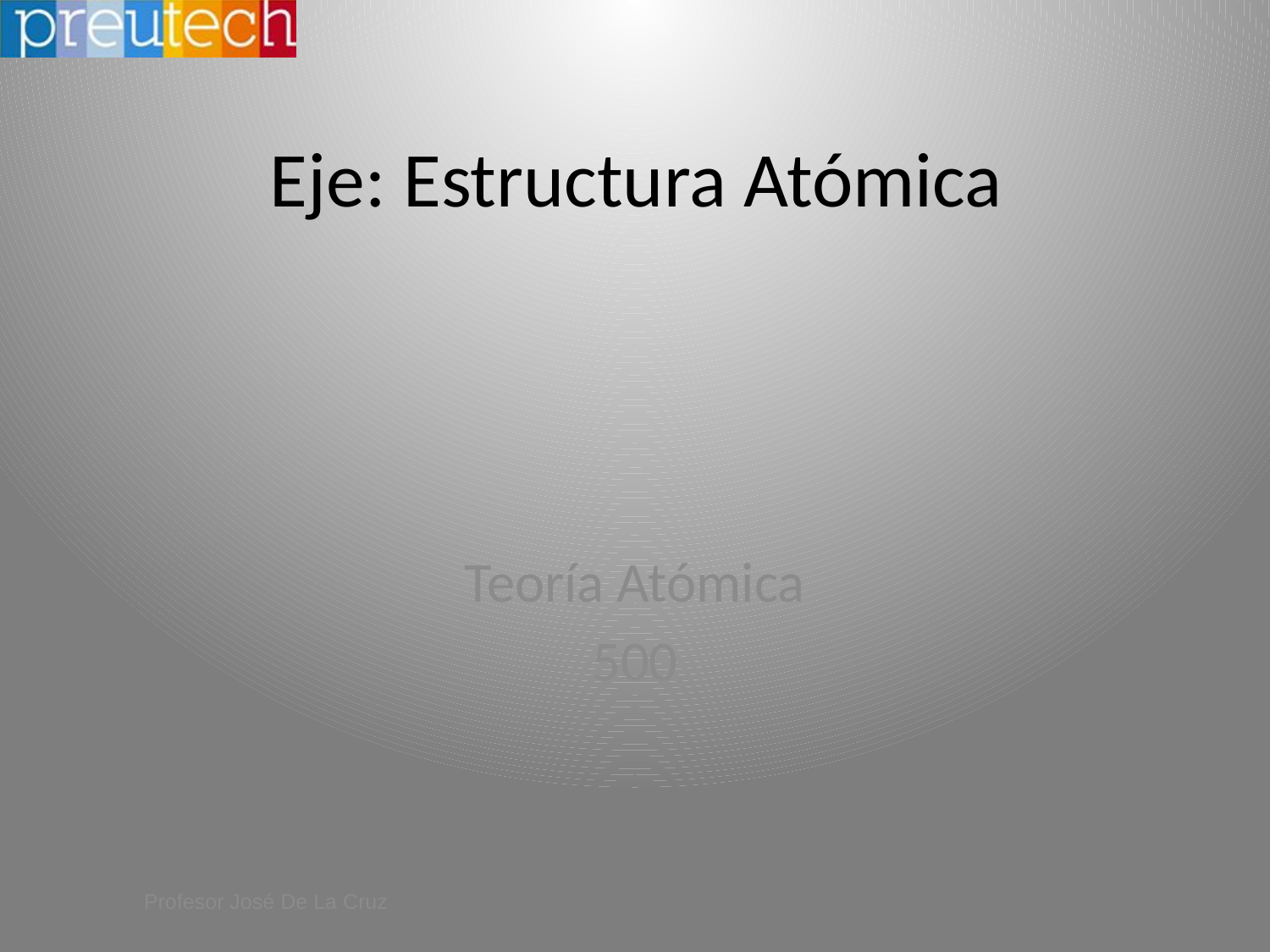

# Eje: Estructura Atómica
Teoría Atómica
500
Profesor José De La Cruz